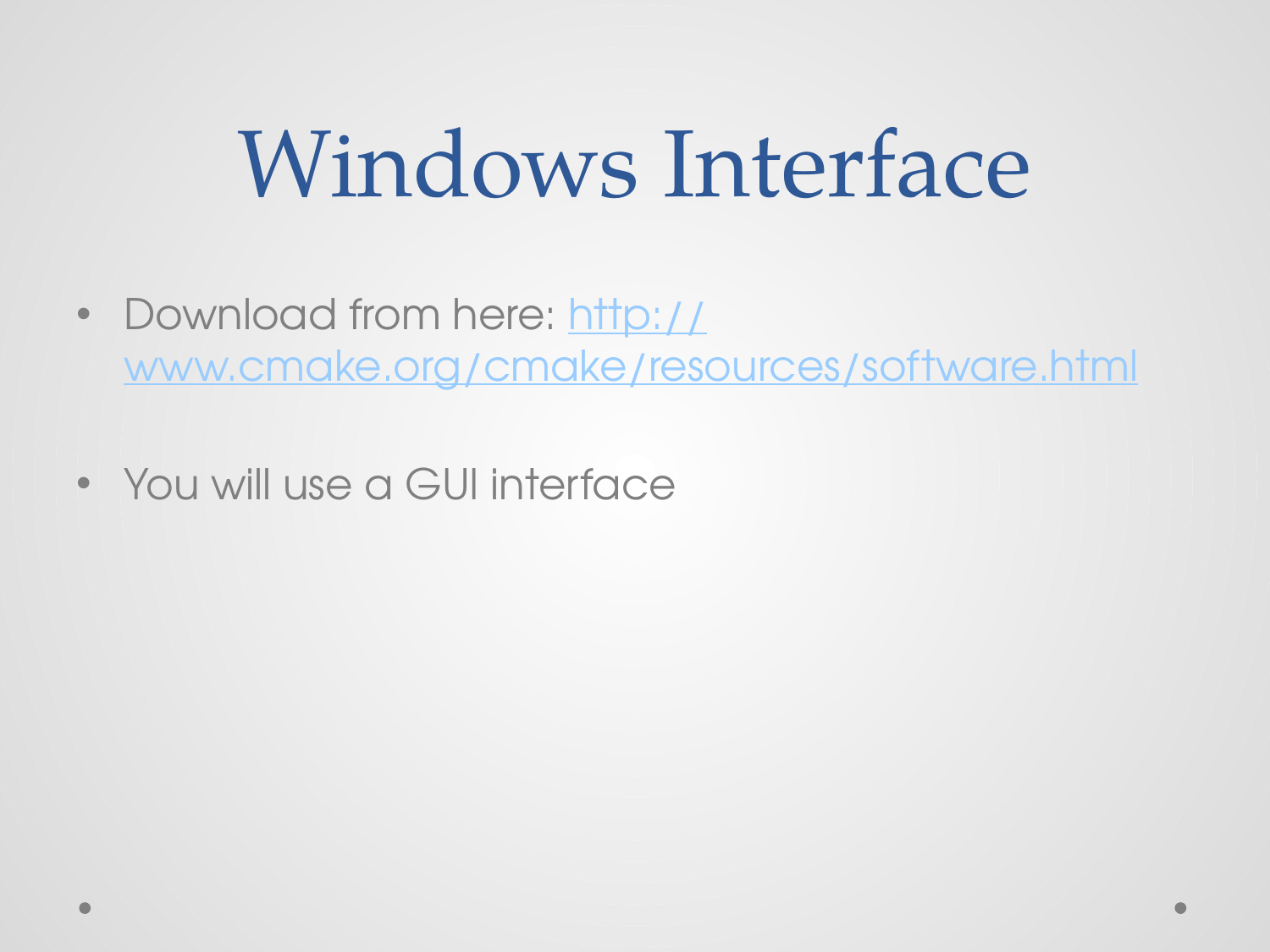

# Windows Interface

Download from here: http://www.cmake.org/cmake/resources/software.html

You will use a GUI interface